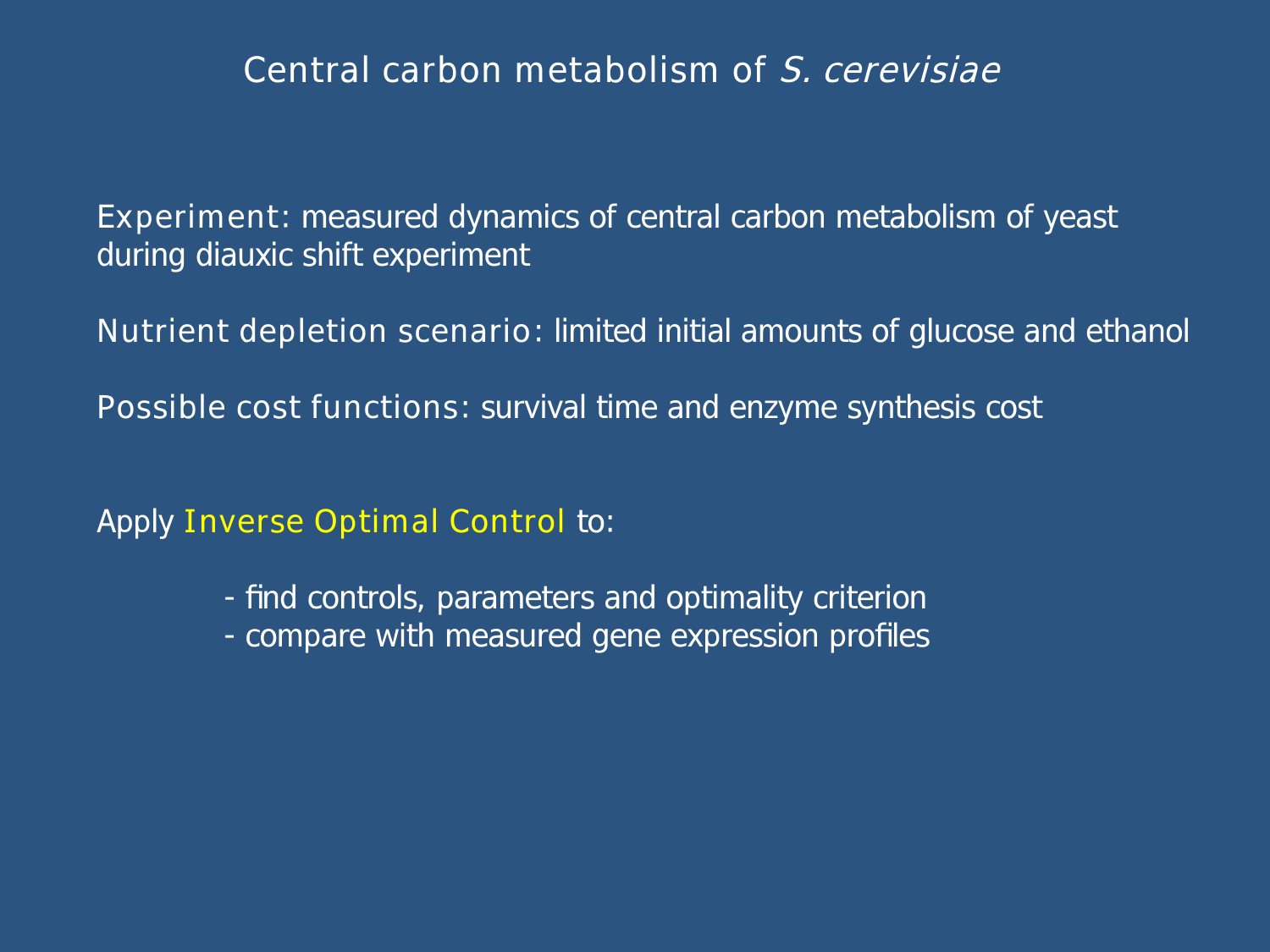

Central carbon metabolism of S. cerevisiae
Experiment: measured dynamics of central carbon metabolism of yeast during diauxic shift experiment

Nutrient depletion scenario: limited initial amounts of glucose and ethanol

Possible cost functions: survival time and enzyme synthesis cost

Apply Inverse Optimal Control to:

	- find controls, parameters and optimality criterion
	- compare with measured gene expression profiles